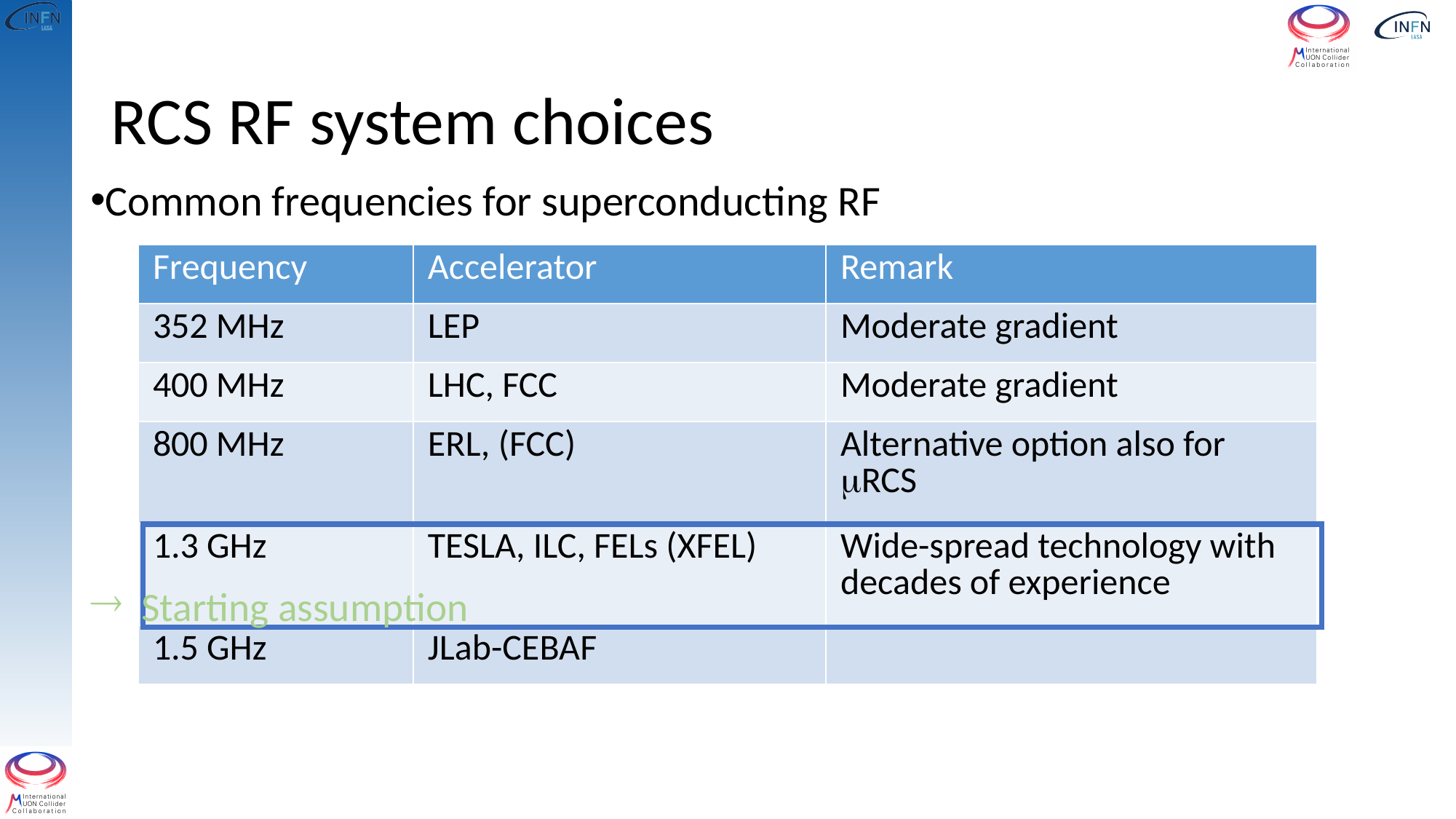

# RCS RF system choices
Common frequencies for superconducting RF

  Starting assumption
| Frequency | Accelerator | Remark |
| --- | --- | --- |
| 352 MHz | LEP | Moderate gradient |
| 400 MHz | LHC, FCC | Moderate gradient |
| 800 MHz | ERL, (FCC) | Alternative option also for μRCS |
| 1.3 GHz | TESLA, ILC, FELs (XFEL) | Wide-spread technology with decades of experience |
| 1.5 GHz | JLab-CEBAF |  |